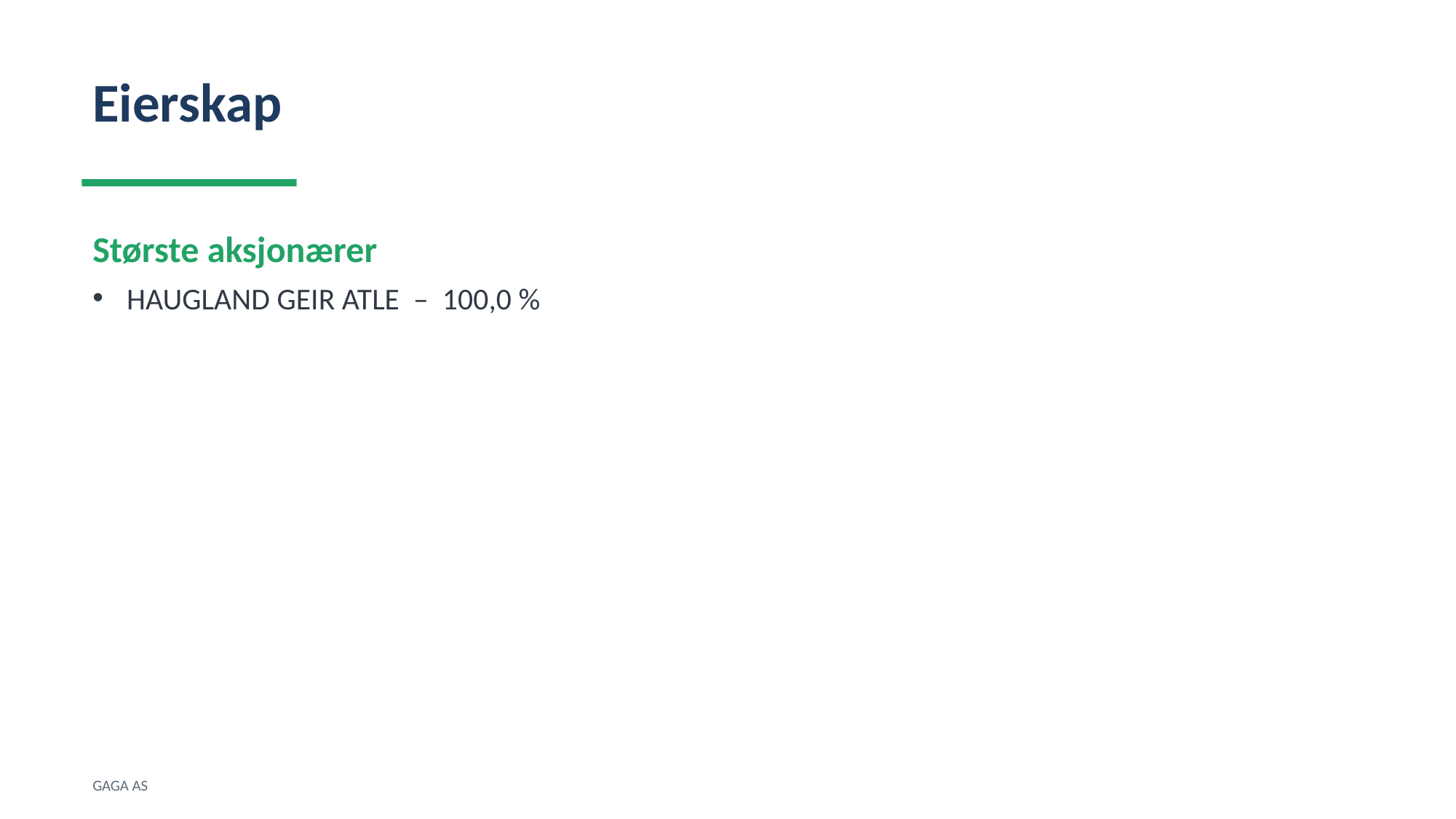

Eierskap

Største aksjonærer
HAUGLAND GEIR ATLE  –  100,0 %
GAGA AS